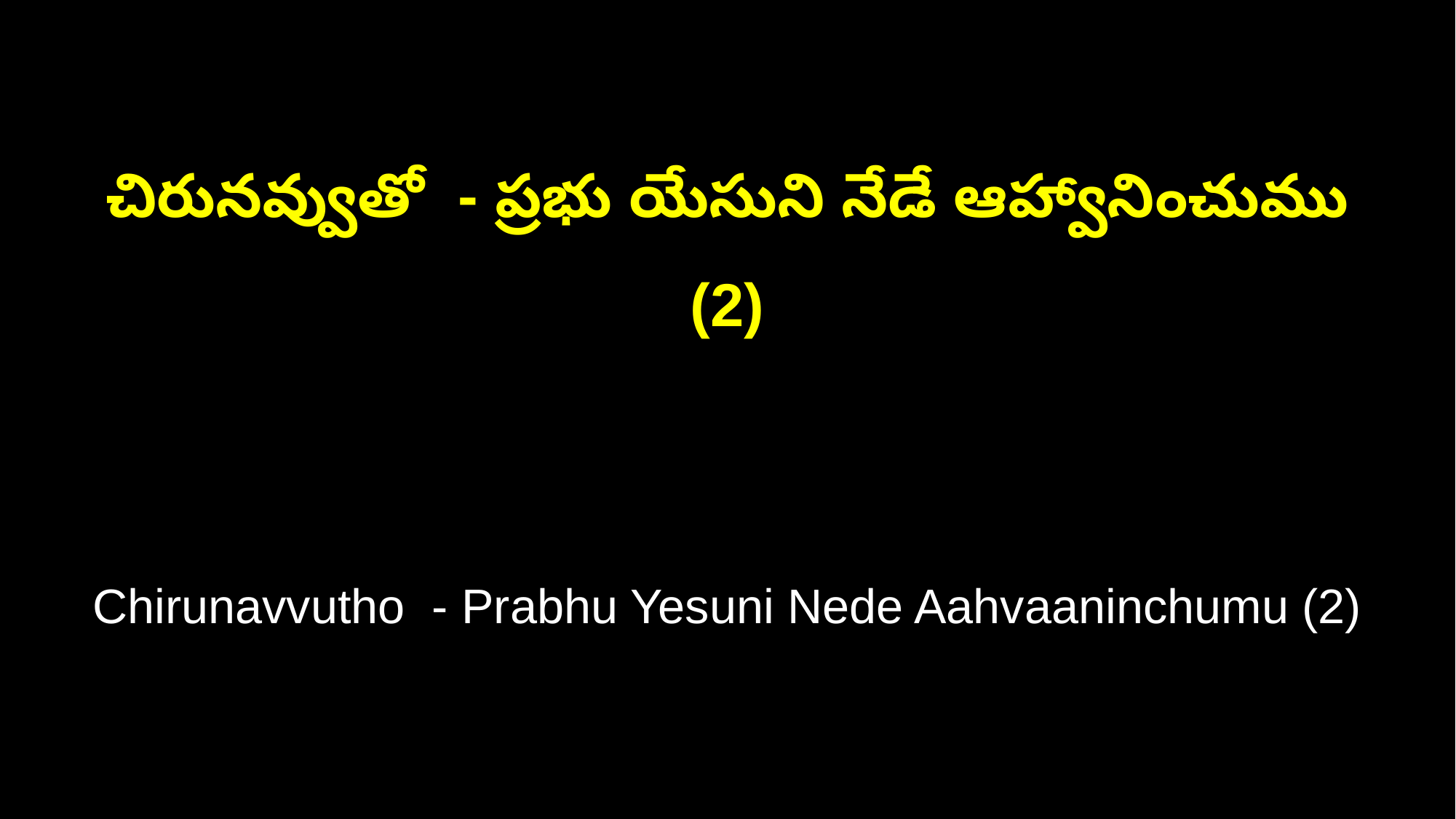

చిరునవ్వుతో  - ప్రభు యేసుని నేడే ఆహ్వానించుము (2)
Chirunavvutho  - Prabhu Yesuni Nede Aahvaaninchumu (2)